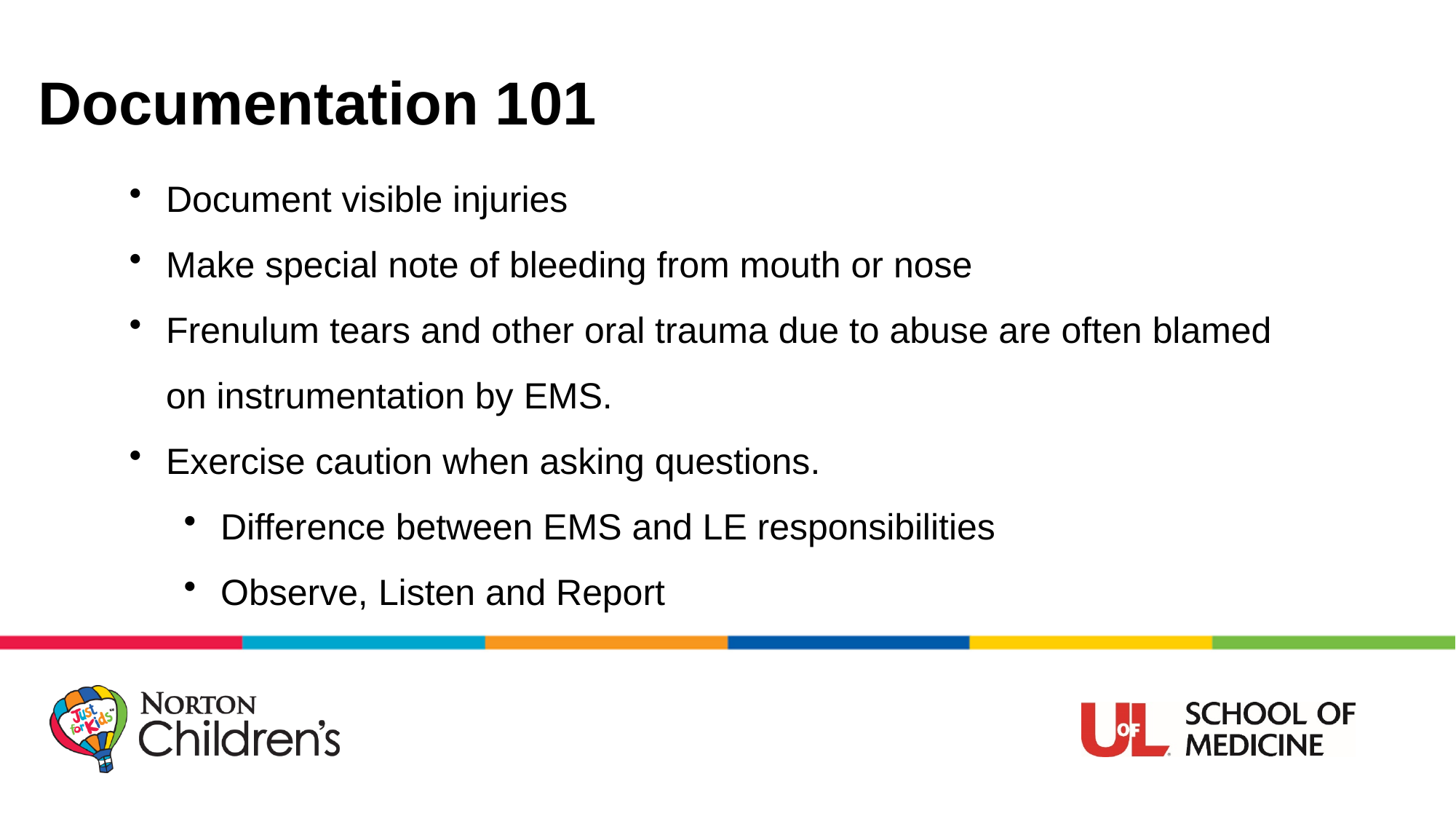

# Documentation 101
Document visible injuries
Make special note of bleeding from mouth or nose
Frenulum tears and other oral trauma due to abuse are often blamed on instrumentation by EMS.
Exercise caution when asking questions.
Difference between EMS and LE responsibilities
Observe, Listen and Report